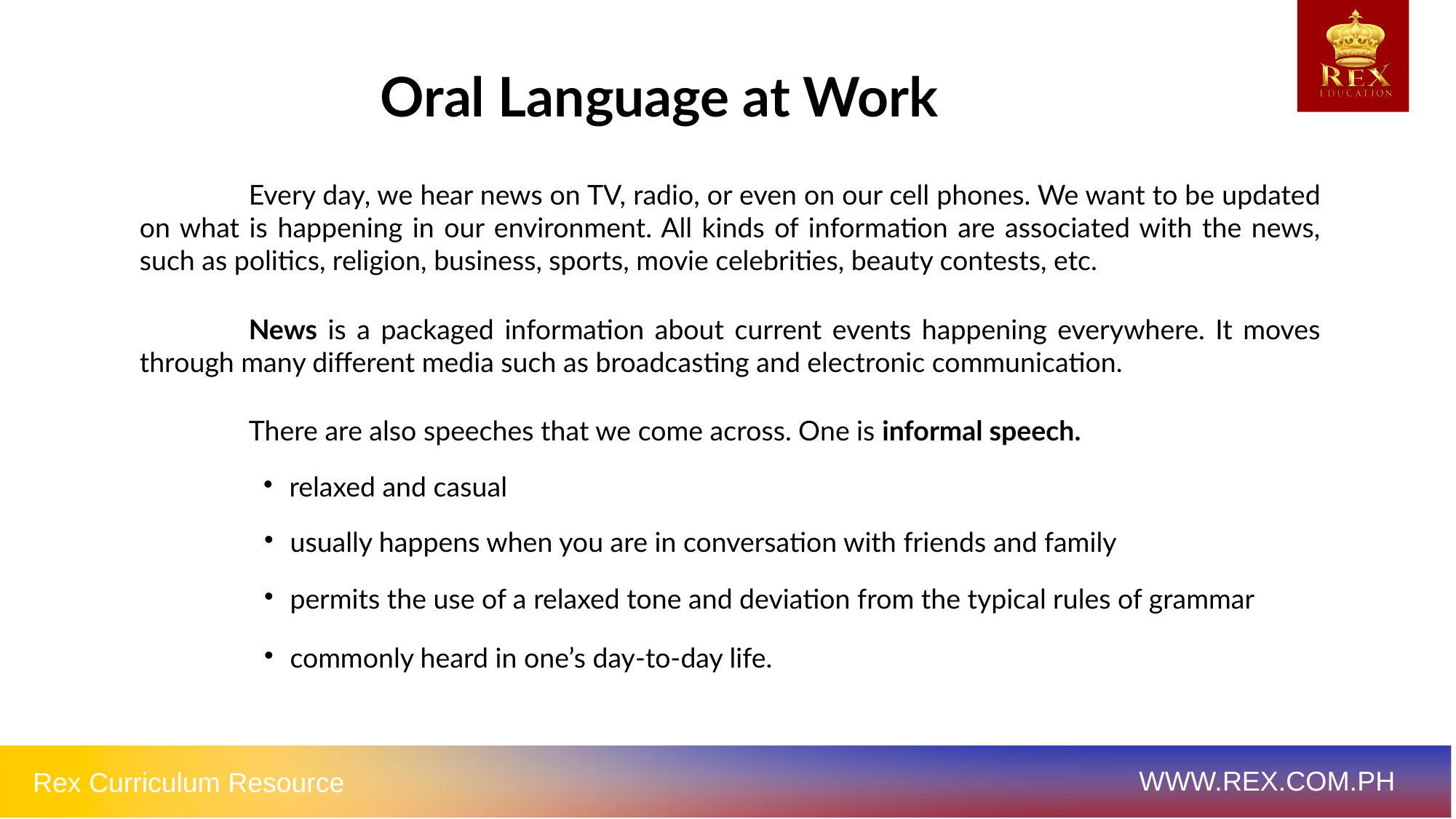

Oral Language at Work
	Every day, we hear news on TV, radio, or even on our cell phones. We want to be updated on what is happening in our environment. All kinds of information are associated with the news, such as politics, religion, business, sports, movie celebrities, beauty contests, etc.
	News is a packaged information about current events happening everywhere. It moves through many different media such as broadcasting and electronic communication.
	There are also speeches that we come across. One is informal speech.
relaxed and casual
usually happens when you are in conversation with friends and family
permits the use of a relaxed tone and deviation from the typical rules of grammar
commonly heard in one’s day-to-day life.